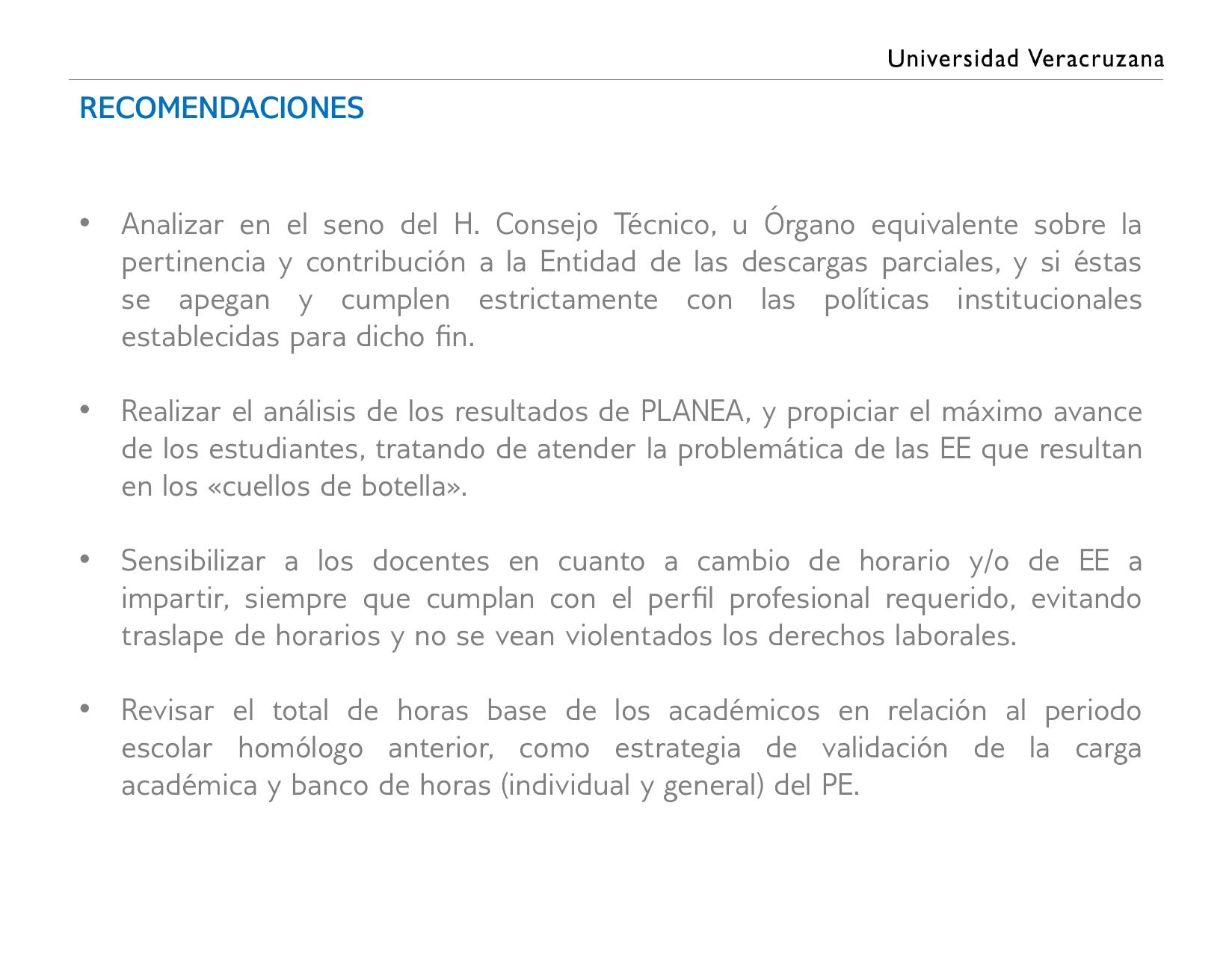

Recomendaciones
Analizar en el seno del H. Consejo Técnico, u Órgano equivalente sobre la pertinencia y contribución a la Entidad de las descargas parciales, y si éstas se apegan y cumplen estrictamente con las políticas institucionales establecidas para dicho fin.

Realizar el análisis de los resultados de planea, y propiciar el máximo avance de los estudiantes, tratando de atender la problemática de las ee que resultan en los «cuellos de botella».

Sensibilizar a los docentes en cuanto a cambio de horario y/o de ee a impartir, siempre que cumplan con el perfil profesional requerido, evitando traslape de horarios y no se vean violentados los derechos laborales.

Revisar el total de horas base de los académicos en relación al periodo escolar homólogo anterior, como estrategia de validación de la carga académica y banco de horas (individual y general) del pe.